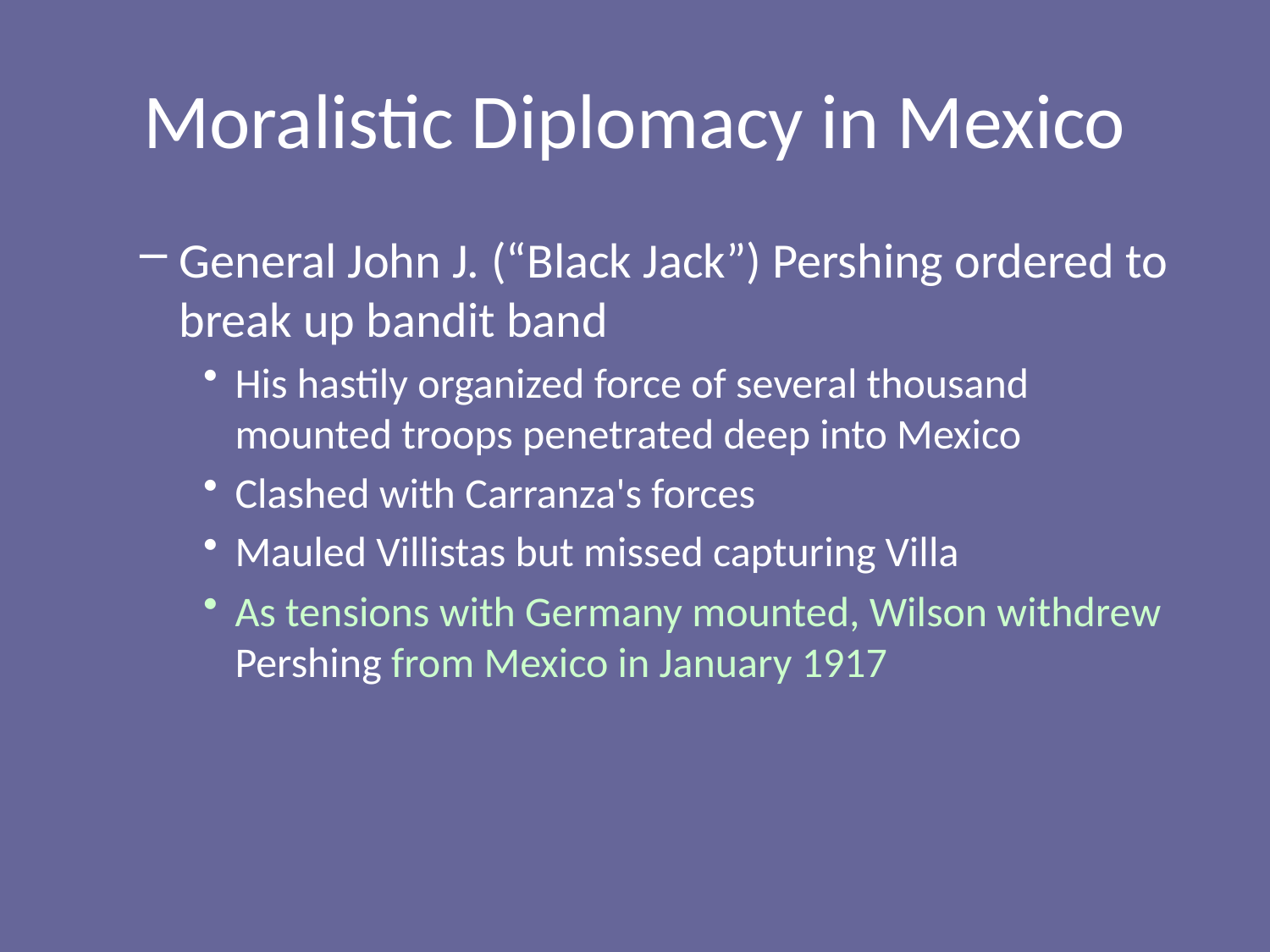

# Moralistic Diplomacy in Mexico
General John J. (“Black Jack”) Pershing ordered to break up bandit band
His hastily organized force of several thousand mounted troops penetrated deep into Mexico
Clashed with Carranza's forces
Mauled Villistas but missed capturing Villa
As tensions with Germany mounted, Wilson withdrew Pershing from Mexico in January 1917